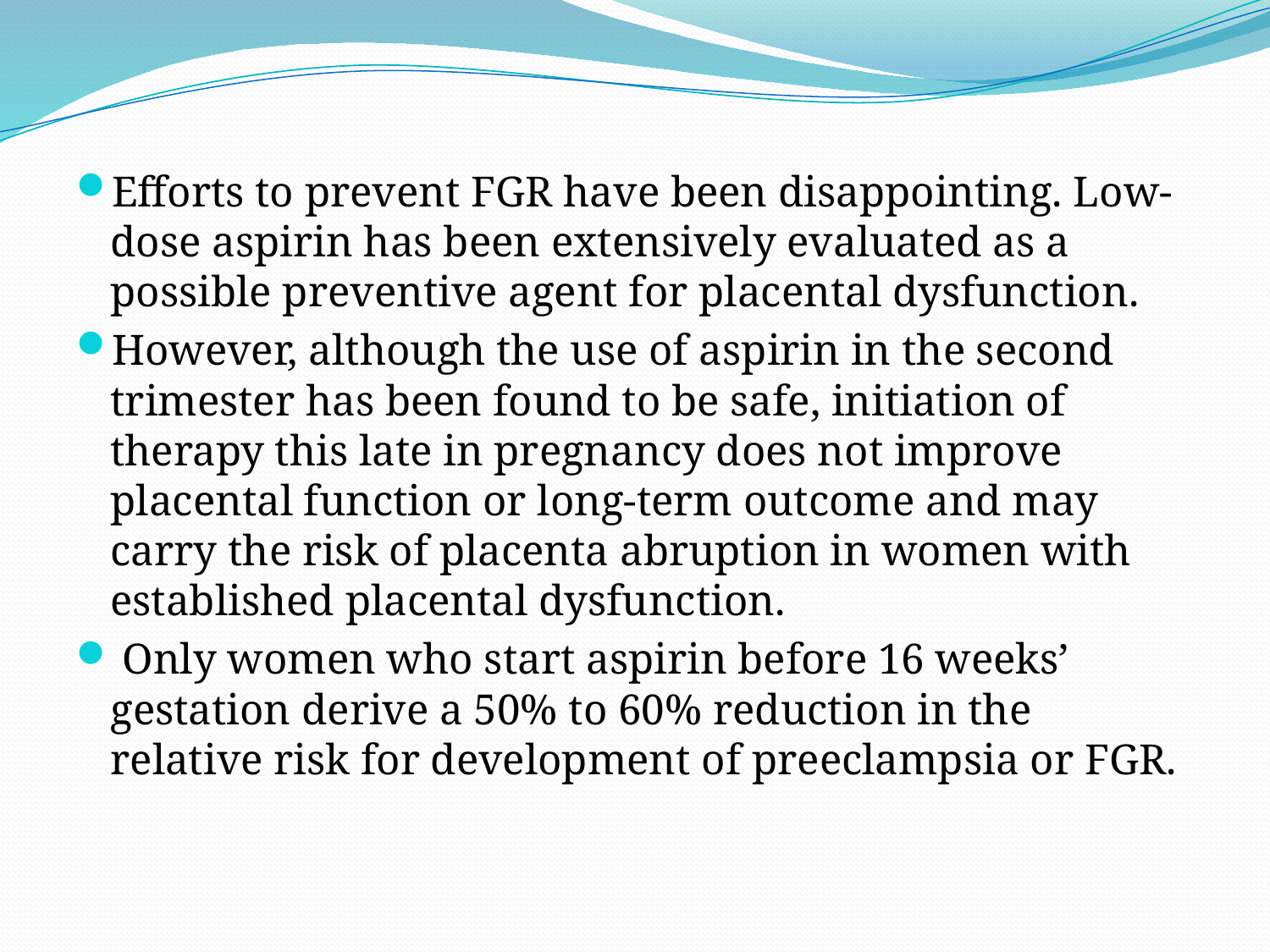

#
Efforts to prevent FGR have been disappointing. Low-dose aspirin has been extensively evaluated as a possible preventive agent for placental dysfunction.
However, although the use of aspirin in the second trimester has been found to be safe, initiation of therapy this late in pregnancy does not improve placental function or long-term outcome and may carry the risk of placenta abruption in women with established placental dysfunction.
 Only women who start aspirin before 16 weeks’ gestation derive a 50% to 60% reduction in the relative risk for development of preeclampsia or FGR.